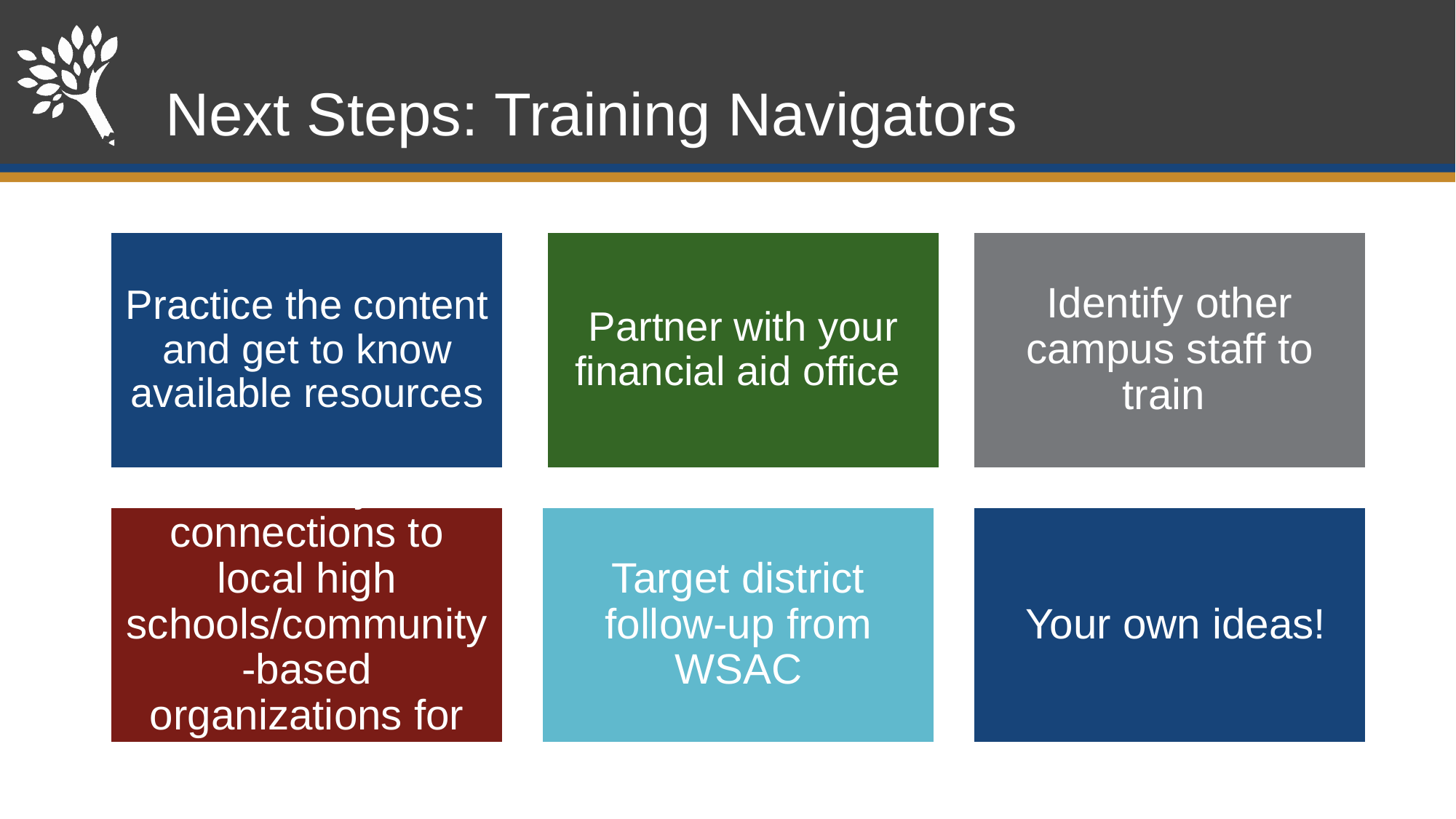

# Next Steps: Training Navigators
Practice the content and get to know available resources
Partner with your financial aid office
Identify other campus staff to train
Identify connections to local high schools/community-based organizations for training
Target district follow-up from WSAC
 Your own ideas!